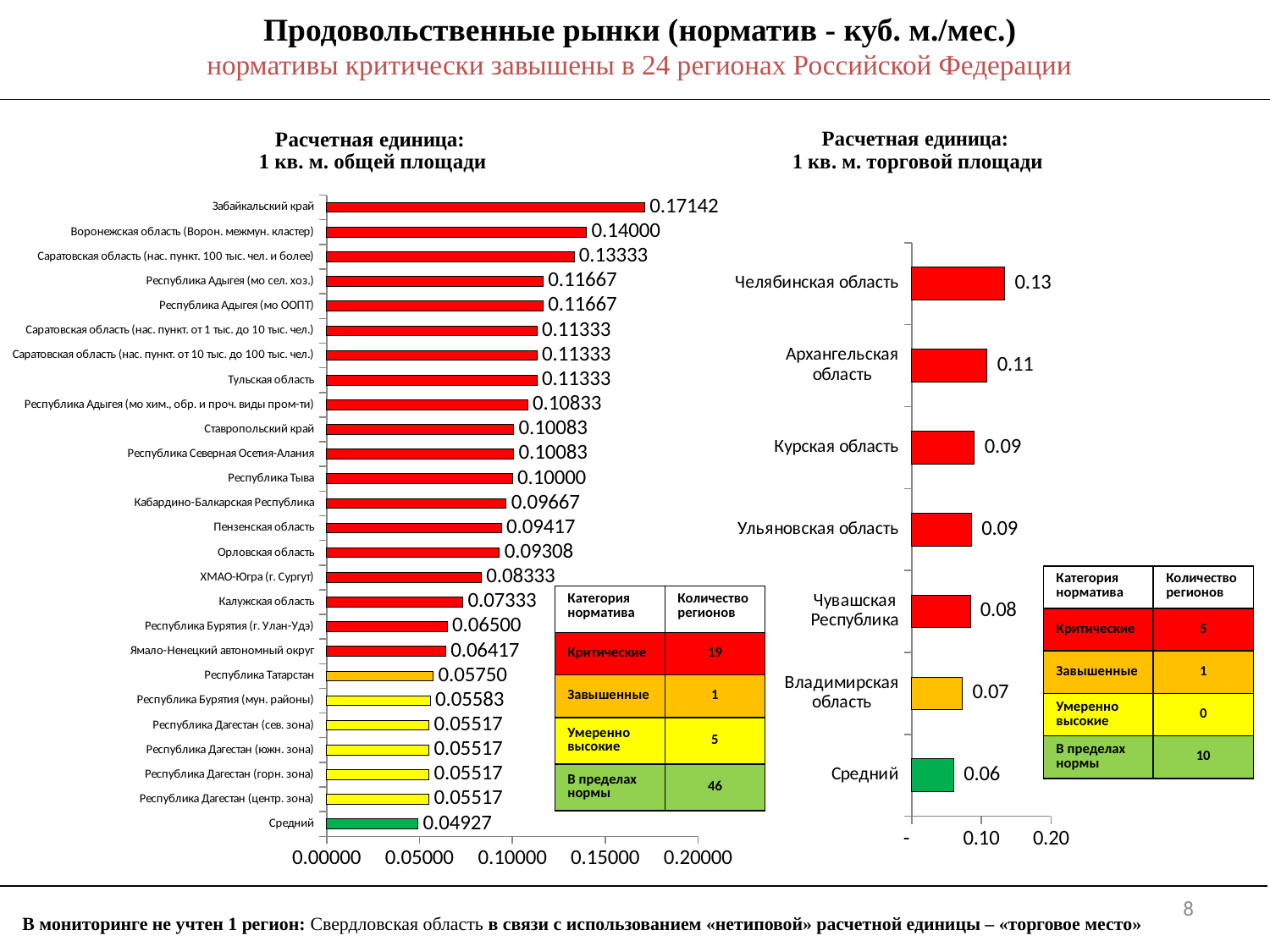

Продовольственные рынки (норматив - куб. м./мес.)
нормативы критически завышены в 24 регионах Российской Федерации

### Chart: Расчетная единица: 1 кв. м. общей площади

| Category | Столбец1 |
|---|---|
| Средний | 0.049272800892018784 |
| Республика Дагестан (центр. зона) | 0.055173674166666666 |
| Республика Дагестан (горн. зона) | 0.055173674166666666 |
| Республика Дагестан (южн. зона) | 0.055173674166666666 |
| Республика Дагестан (сев. зона) | 0.055173674166666666 |
| Республика Бурятия (мун. районы) | 0.05583333333333334 |
| Республика Татарстан | 0.057499999999999996 |
| Ямало-Ненецкий автономный округ | 0.06416666666666666 |
| Республика Бурятия (г. Улан-Удэ) | 0.065 |
| Калужская область | 0.07333333333333333 |
| ХМАО-Югра (г. Сургут) | 0.08333333333333333 |
| Орловская область | 0.09308333333333334 |
| Пензенская область | 0.09416666666666666 |
| Кабардино-Балкарская Республика | 0.09666666666666666 |
| Республика Тыва | 0.09999999999999999 |
| Республика Северная Осетия-Алания | 0.10083333333333333 |
| Ставропольский край | 0.10083333333333333 |
| Республика Адыгея (мо хим., обр. и проч. виды пром-ти) | 0.10833333333333334 |
| Тульская область | 0.11333333333333334 |
| Саратовская область (нас. пункт. от 10 тыс. до 100 тыс. чел.) | 0.11333333333333334 |
| Саратовская область (нас. пункт. от 1 тыс. до 10 тыс. чел.) | 0.11333333333333334 |
| Республика Адыгея (мо ООПТ) | 0.11666666666666665 |
| Республика Адыгея (мо сел. хоз.) | 0.11666666666666665 |
| Саратовская область (нас. пункт. 100 тыс. чел. и более) | 0.13333333333333333 |
| Воронежская область (Ворон. межмун. кластер) | 0.13999999999999999 |
| Забайкальский край | 0.17141666666666666 |

### Chart: Расчетная единица:
1 кв. м. торговой площади

| Category | Столбец1 |
|---|---|
| Средний | 0.06035937500000001 |
| Владимирская область | 0.0725 |
| Чувашская Республика | 0.08416666666666667 |
| Ульяновская область | 0.08583333333333333 |
| Курская область | 0.09000000000000001 |
| Архангельская область | 0.10833333333333334 |
| Челябинская область | 0.13333333333333333 |
| Категория норматива | Количество регионов |
| --- | --- |
| Критические | 5 |
| Завышенные | 1 |
| Умеренно высокие | 0 |
| В пределах нормы | 10 |
| Категория норматива | Количество регионов |
| --- | --- |
| Критические | 19 |
| Завышенные | 1 |
| Умеренно высокие | 5 |
| В пределах нормы | 46 |
8
В мониторинге не учтен 1 регион: Свердловская область в связи с использованием «нетиповой» расчетной единицы – «торговое место»